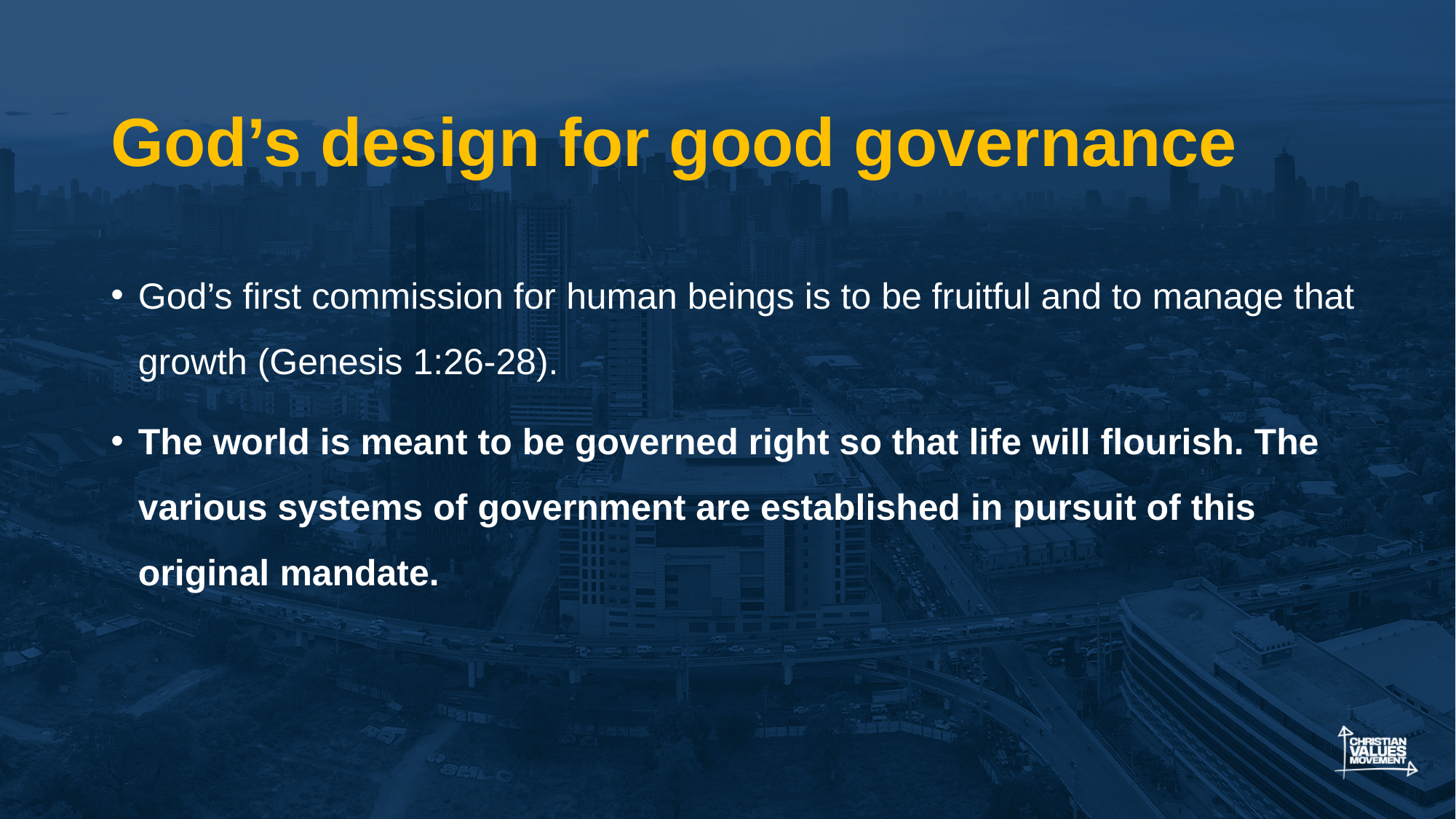

# God’s design for good governance
God’s first commission for human beings is to be fruitful and to manage that growth (Genesis 1:26-28).
The world is meant to be governed right so that life will flourish. The various systems of government are established in pursuit of this original mandate.